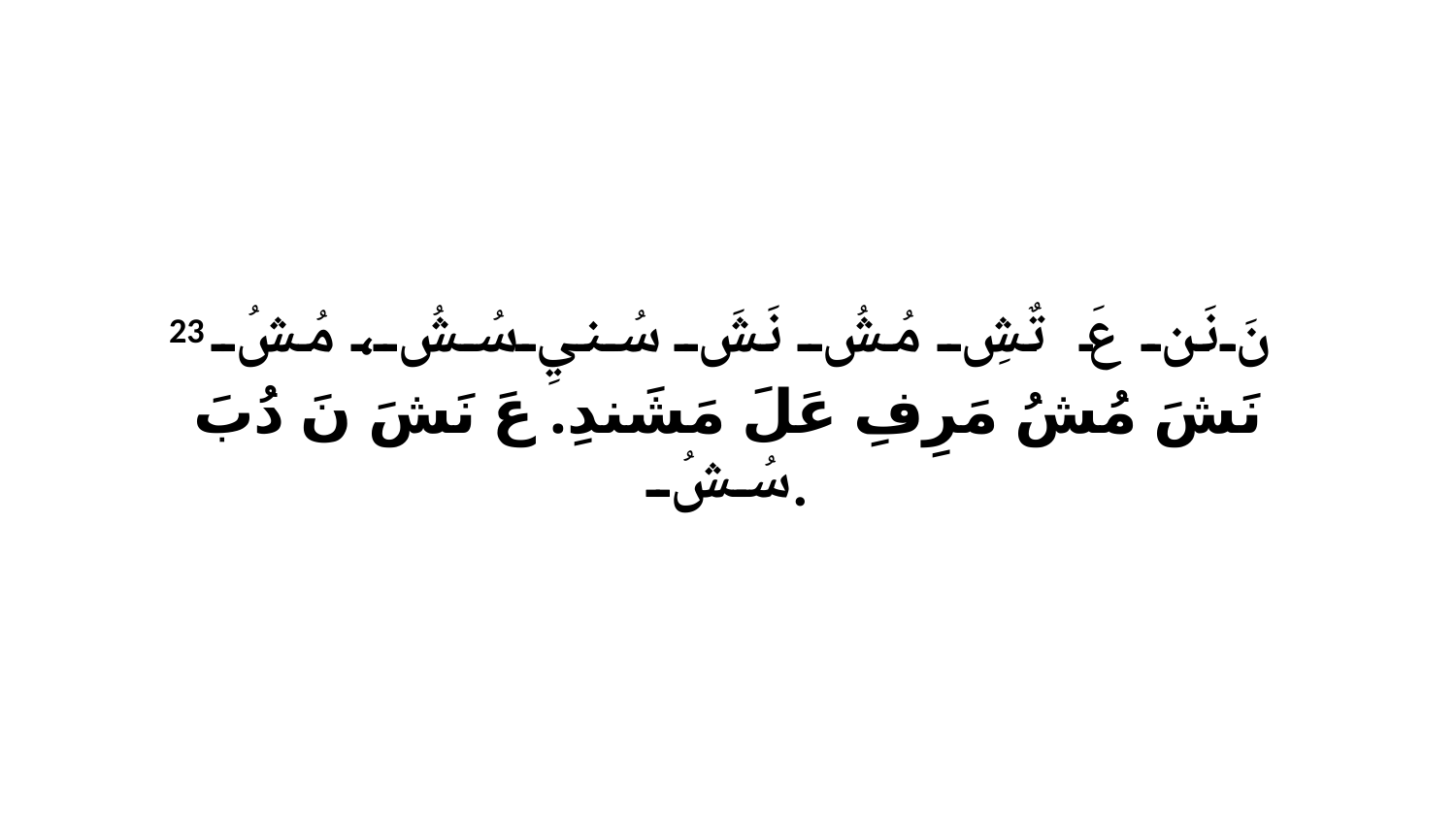

23 نَ نَن عَ تٌشِ مُشُ نَشَ سُنيِ سُشُ، مُشُ نَشَ مُشُ مَرِفِ عَلَ مَشَندِ. عَ نَشَ نَ دُبَ سُشُ.